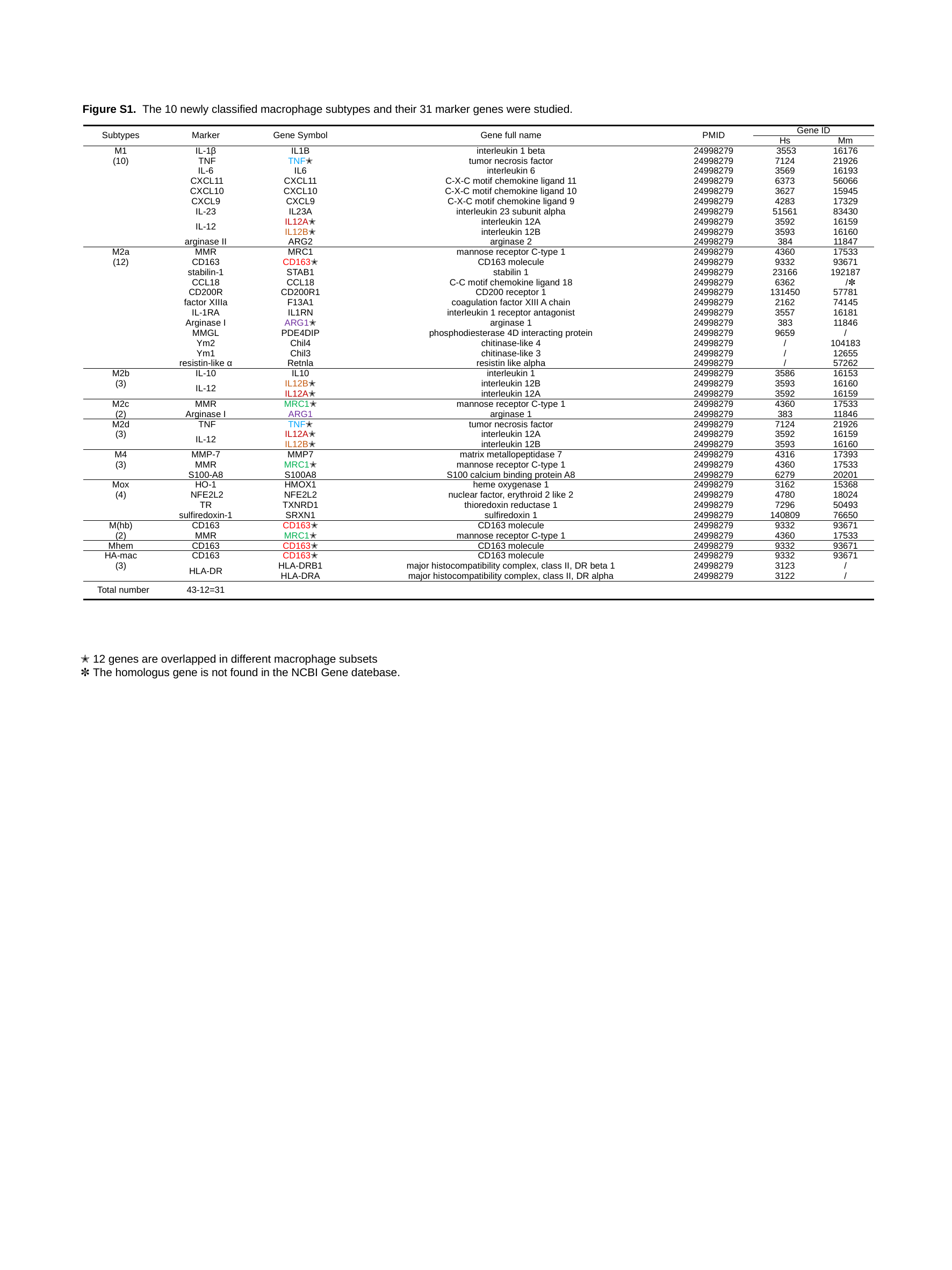

Figure S1.  The 10 newly classified macrophage subtypes and their 31 marker genes were studied.
| Subtypes | Marker | Gene Symbol | Gene full name | PMID | Gene ID |  |
| --- | --- | --- | --- | --- | --- | --- |
|  |  |  |  |  | Hs | Mm |
| M1 | IL‑1β | IL1B | interleukin 1 beta | 24998279 | 3553 | 16176 |
| (10) | TNF | TNF✭ | tumor necrosis factor | 24998279 | 7124 | 21926 |
|  | IL‑6 | IL6 | interleukin 6 | 24998279 | 3569 | 16193 |
|  | CXCL11 | CXCL11 | C-X-C motif chemokine ligand 11 | 24998279 | 6373 | 56066 |
|  | CXCL10 | CXCL10 | C-X-C motif chemokine ligand 10 | 24998279 | 3627 | 15945 |
|  | CXCL9 | CXCL9 | C-X-C motif chemokine ligand 9 | 24998279 | 4283 | 17329 |
|  | IL‑23 | IL23A | interleukin 23 subunit alpha | 24998279 | 51561 | 83430 |
|  | IL‑12 | IL12A✭ | interleukin 12A | 24998279 | 3592 | 16159 |
|  |  | IL12B✭ | interleukin 12B | 24998279 | 3593 | 16160 |
|  | arginase II | ARG2 | arginase 2 | 24998279 | 384 | 11847 |
| M2a | MMR | MRC1 | mannose receptor C-type 1 | 24998279 | 4360 | 17533 |
| (12) | CD163 | CD163✭ | CD163 molecule | 24998279 | 9332 | 93671 |
|  | stabilin‑1 | STAB1 | stabilin 1 | 24998279 | 23166 | 192187 |
|  | CCL18 | CCL18 | C-C motif chemokine ligand 18 | 24998279 | 6362 | /✼ |
|  | CD200R | CD200R1 | CD200 receptor 1 | 24998279 | 131450 | 57781 |
|  | factor XIIIa | F13A1 | coagulation factor XIII A chain | 24998279 | 2162 | 74145 |
|  | IL‑1RA | IL1RN | interleukin 1 receptor antagonist | 24998279 | 3557 | 16181 |
|  | Arginase I | ARG1✭ | arginase 1 | 24998279 | 383 | 11846 |
|  | MMGL | PDE4DIP | phosphodiesterase 4D interacting protein | 24998279 | 9659 | / |
|  | Ym2 | Chil4 | chitinase-like 4 | 24998279 | / | 104183 |
|  | Ym1 | Chil3 | chitinase-like 3 | 24998279 | / | 12655 |
|  | resistin-like α | Retnla | resistin like alpha | 24998279 | / | 57262 |
| M2b | IL‑10 | IL10 | interleukin 1 | 24998279 | 3586 | 16153 |
| (3) | IL‑12 | IL12B✭ | interleukin 12B | 24998279 | 3593 | 16160 |
|  |  | IL12A✭ | interleukin 12A | 24998279 | 3592 | 16159 |
| M2c | MMR | MRC1✭ | mannose receptor C-type 1 | 24998279 | 4360 | 17533 |
| (2) | Arginase I | ARG1 | arginase 1 | 24998279 | 383 | 11846 |
| M2d | TNF | TNF✭ | tumor necrosis factor | 24998279 | 7124 | 21926 |
| (3) | IL-12 | IL12A✭ | interleukin 12A | 24998279 | 3592 | 16159 |
|  |  | IL12B✭ | interleukin 12B | 24998279 | 3593 | 16160 |
| M4 | MMP‑7 | MMP7 | matrix metallopeptidase 7 | 24998279 | 4316 | 17393 |
| (3) | MMR | MRC1✭ | mannose receptor C-type 1 | 24998279 | 4360 | 17533 |
|  | S100‑A8 | S100A8 | S100 calcium binding protein A8 | 24998279 | 6279 | 20201 |
| Mox | HO-1 | HMOX1 | heme oxygenase 1 | 24998279 | 3162 | 15368 |
| (4) | NFE2L2 | NFE2L2 | nuclear factor, erythroid 2 like 2 | 24998279 | 4780 | 18024 |
|  | TR | TXNRD1 | thioredoxin reductase 1 | 24998279 | 7296 | 50493 |
|  | sulfiredoxin-1 | SRXN1 | sulfiredoxin 1 | 24998279 | 140809 | 76650 |
| M(hb) | CD163 | CD163✭ | CD163 molecule | 24998279 | 9332 | 93671 |
| (2) | MMR | MRC1✭ | mannose receptor C-type 1 | 24998279 | 4360 | 17533 |
| Mhem | CD163 | CD163✭ | CD163 molecule | 24998279 | 9332 | 93671 |
| HA-mac | CD163 | CD163✭ | CD163 molecule | 24998279 | 9332 | 93671 |
| (3) | HLA-DR | HLA-DRB1 | major histocompatibility complex, class II, DR beta 1 | 24998279 | 3123 | / |
|  |  | HLA-DRA | major histocompatibility complex, class II, DR alpha | 24998279 | 3122 | / |
| Total number | 43-12=31 |  |  |  |  |  |
✭ 12 genes are overlapped in different macrophage subsets
✼ The homologus gene is not found in the NCBI Gene datebase.